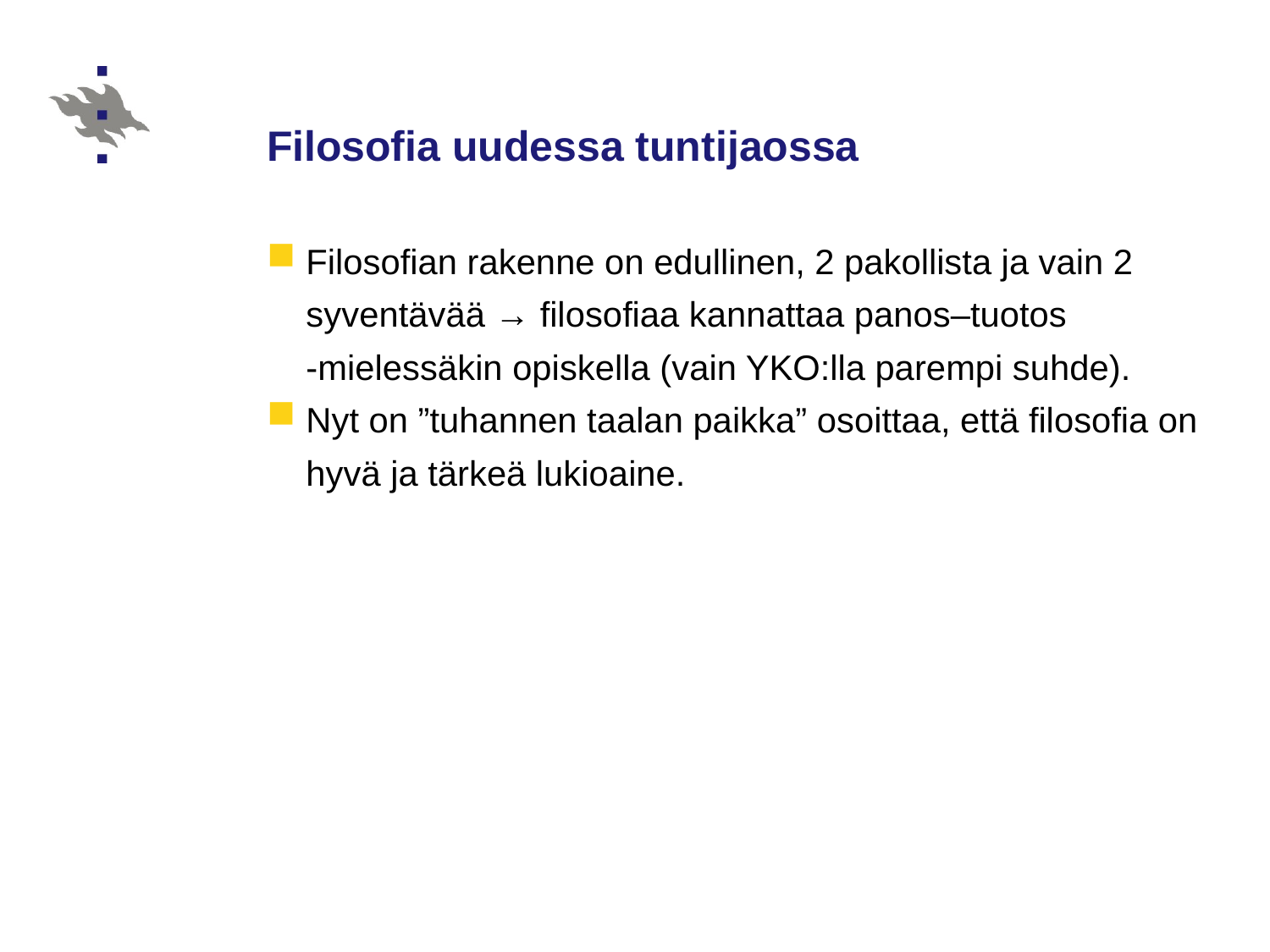

# Filosofia uudessa tuntijaossa
Filosofian rakenne on edullinen, 2 pakollista ja vain 2 syventävää → filosofiaa kannattaa panos–tuotos
-mielessäkin opiskella (vain YKO:lla parempi suhde).
Nyt on ”tuhannen taalan paikka” osoittaa, että filosofia on hyvä ja tärkeä lukioaine.